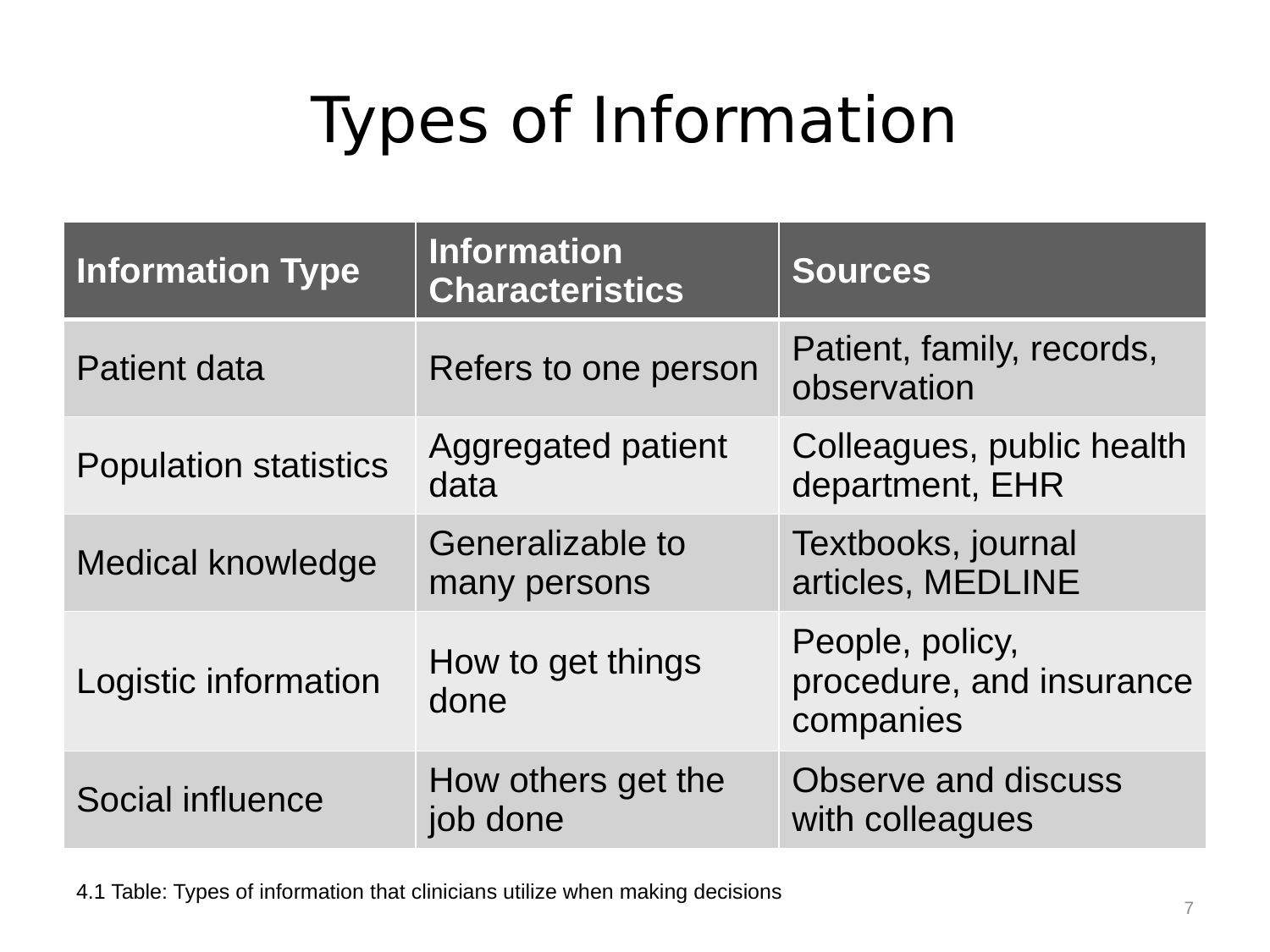

# Types of Information
| Information Type | Information Characteristics | Sources |
| --- | --- | --- |
| Patient data | Refers to one person | Patient, family, records, observation |
| Population statistics | Aggregated patient data | Colleagues, public health department, EHR |
| Medical knowledge | Generalizable to many persons | Textbooks, journal articles, MEDLINE |
| Logistic information | How to get things done | People, policy, procedure, and insurance companies |
| Social influence | How others get the job done | Observe and discuss with colleagues |
7
4.1 Table: Types of information that clinicians utilize when making decisions